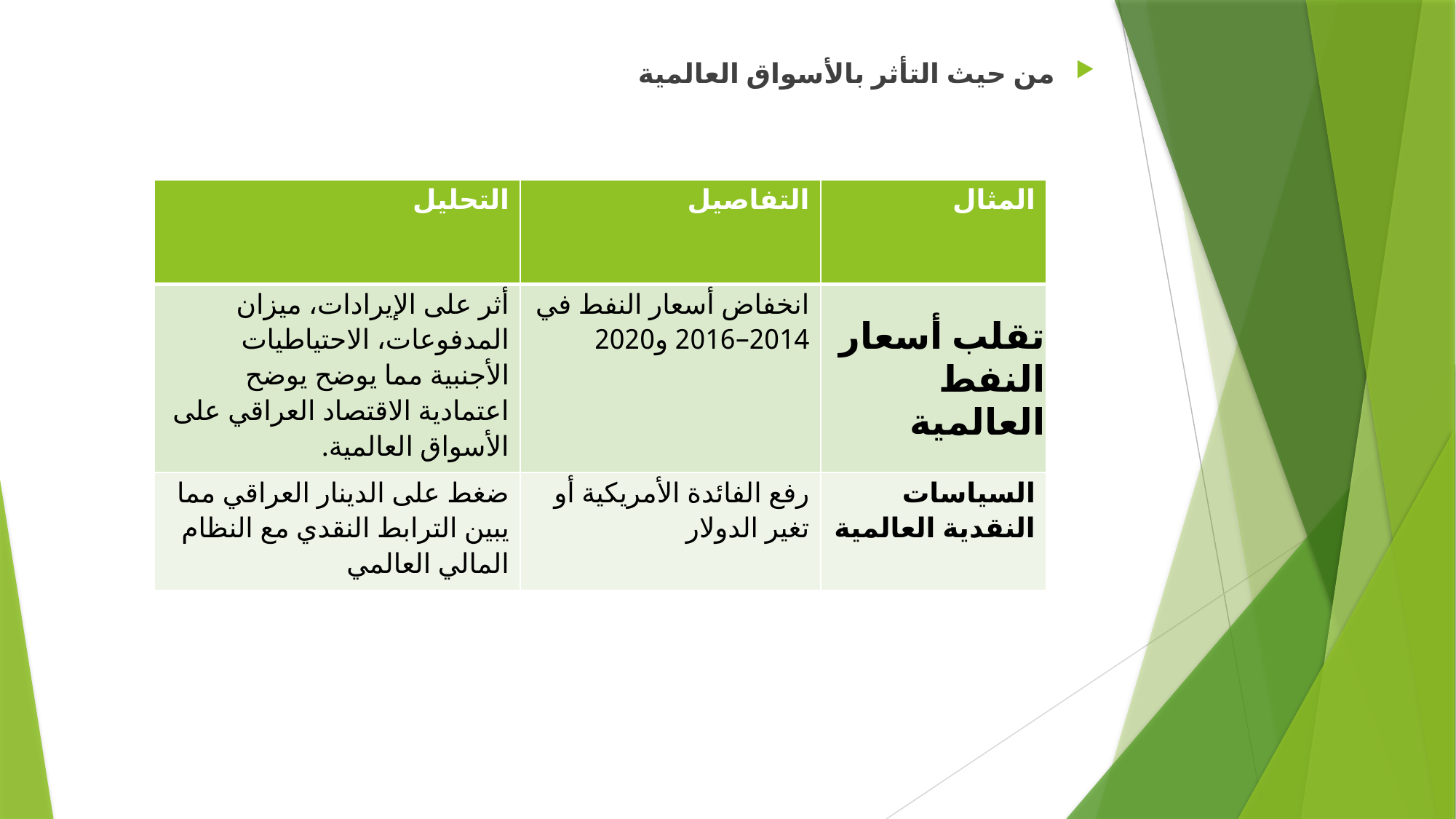

من حيث التأثر بالأسواق العالمية

| التحليل | التفاصيل | المثال |
| --- | --- | --- |
| أثر على الإيرادات، ميزان المدفوعات، الاحتياطيات الأجنبية مما يوضح يوضح اعتمادية الاقتصاد العراقي على الأسواق العالمية. | انخفاض أسعار النفط في 2014–2016 و2020 | تقلب أسعار النفط العالمية |
| ضغط على الدينار العراقي مما يبين الترابط النقدي مع النظام المالي العالمي | رفع الفائدة الأمريكية أو تغير الدولار | السياسات النقدية العالمية |